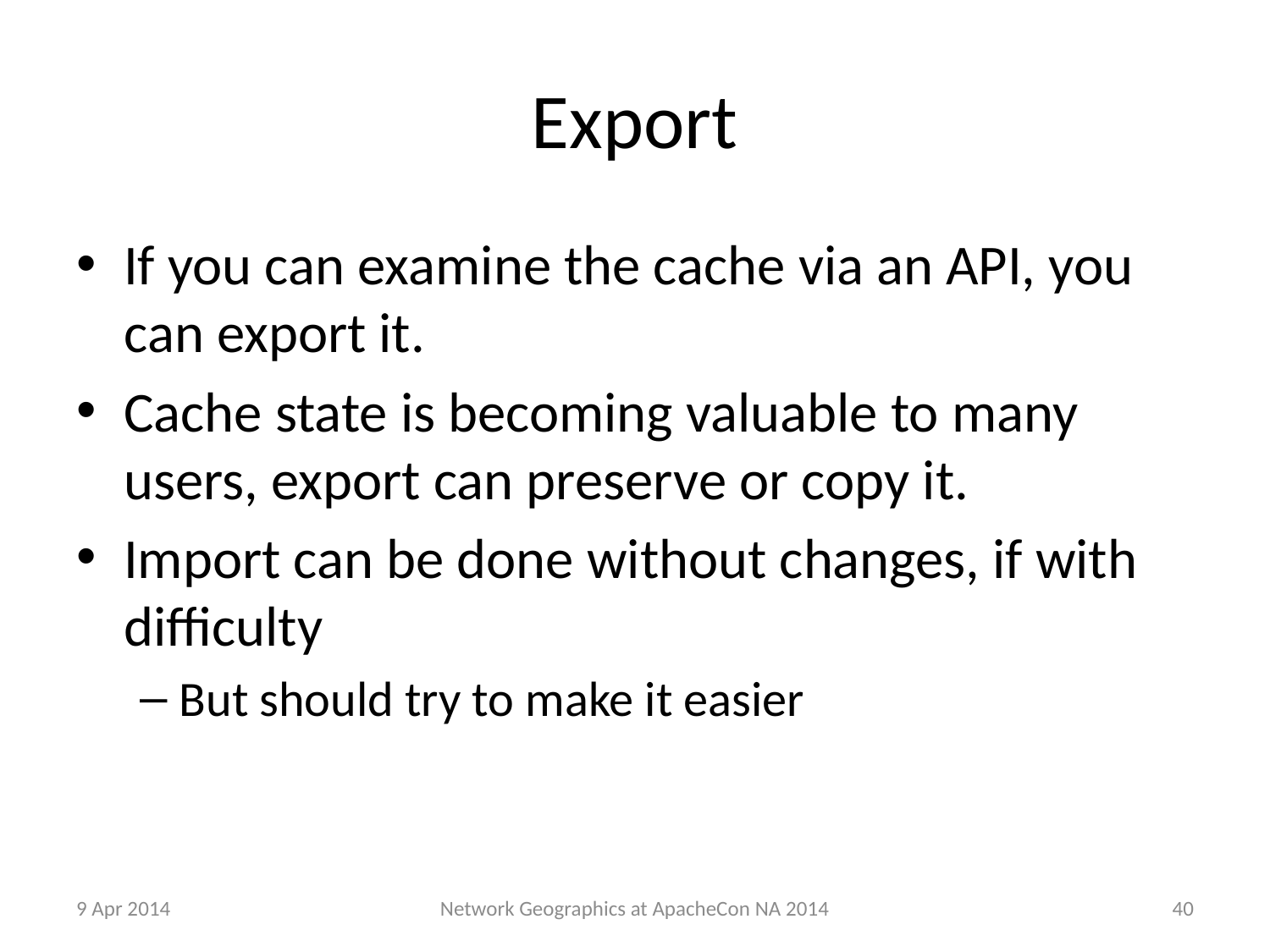

# Export
If you can examine the cache via an API, you can export it.
Cache state is becoming valuable to many users, export can preserve or copy it.
Import can be done without changes, if with difficulty
But should try to make it easier
9 Apr 2014
40
Network Geographics at ApacheCon NA 2014